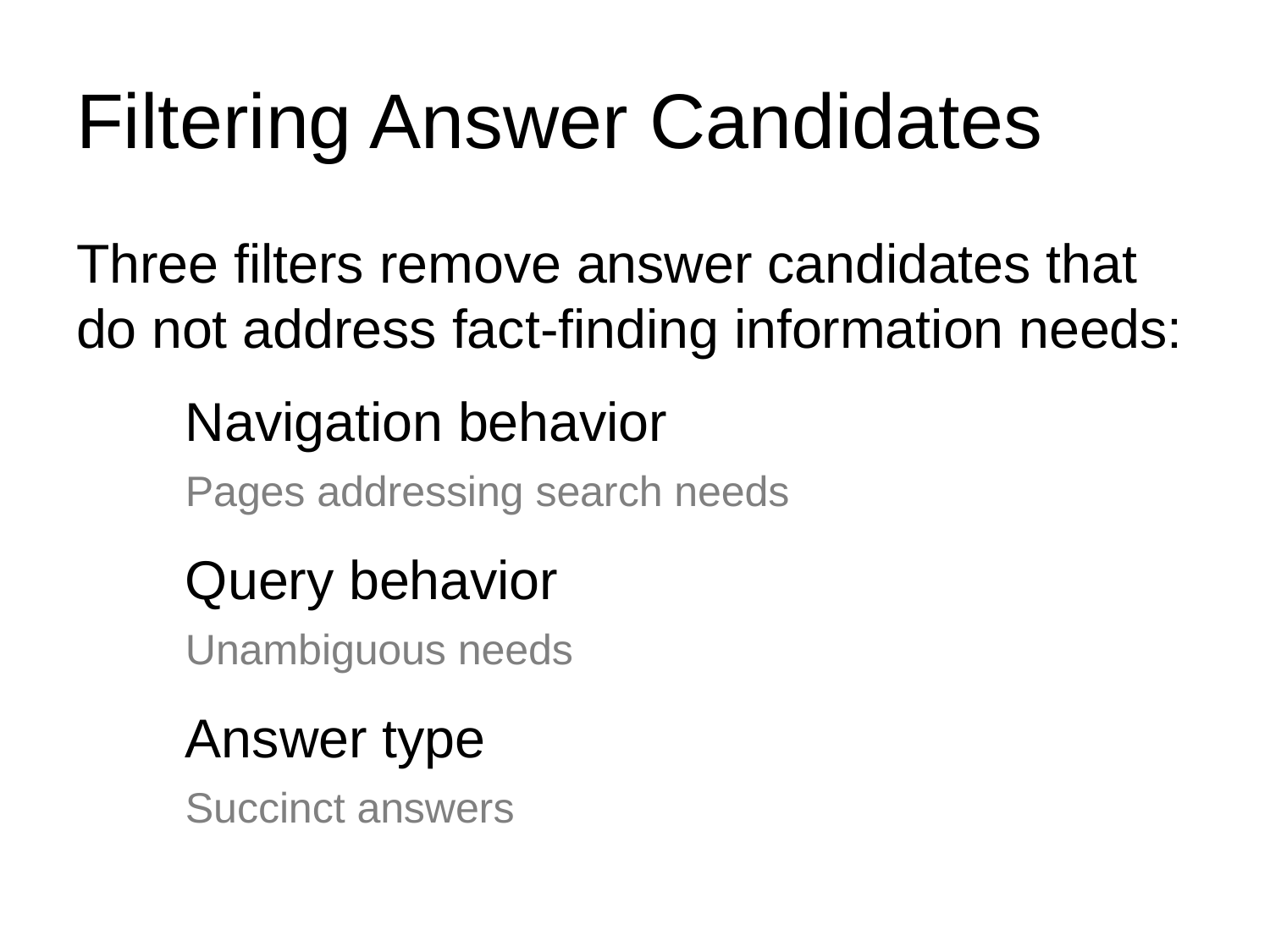

# Filtering Answer Candidates
Three filters remove answer candidates that
do not address fact-finding information needs:
	Navigation behavior
	Pages addressing search needs
	Query behavior
	Unambiguous needs
	Answer type
	Succinct answers